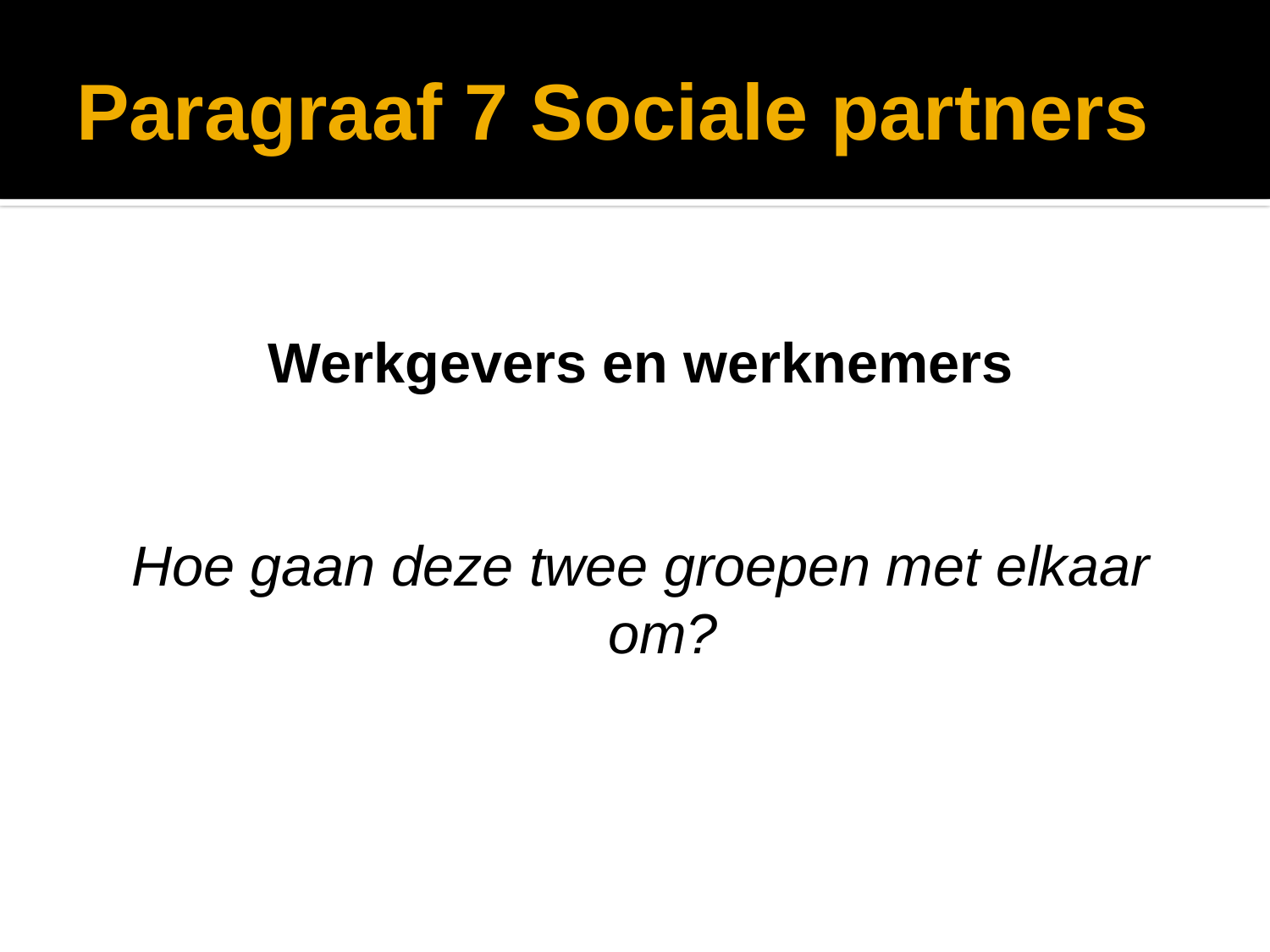

# Paragraaf 7 Sociale partners

Werkgevers en werknemers

Hoe gaan deze twee groepen met elkaar om?